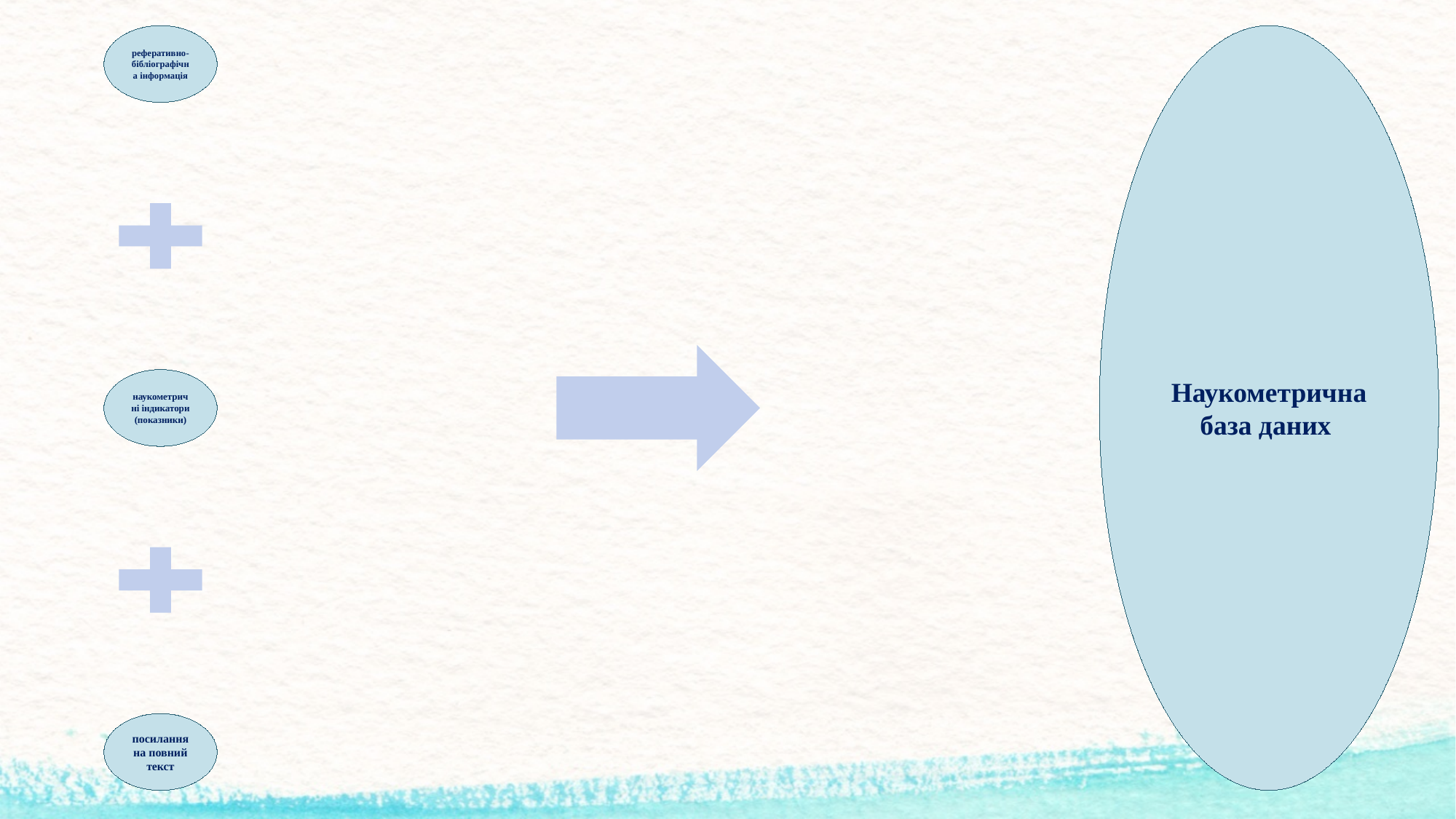

наукометричні індикатори (показники)
посилання на повний текст
Наукометрична база даних
реферативно-бібліографічна інформація